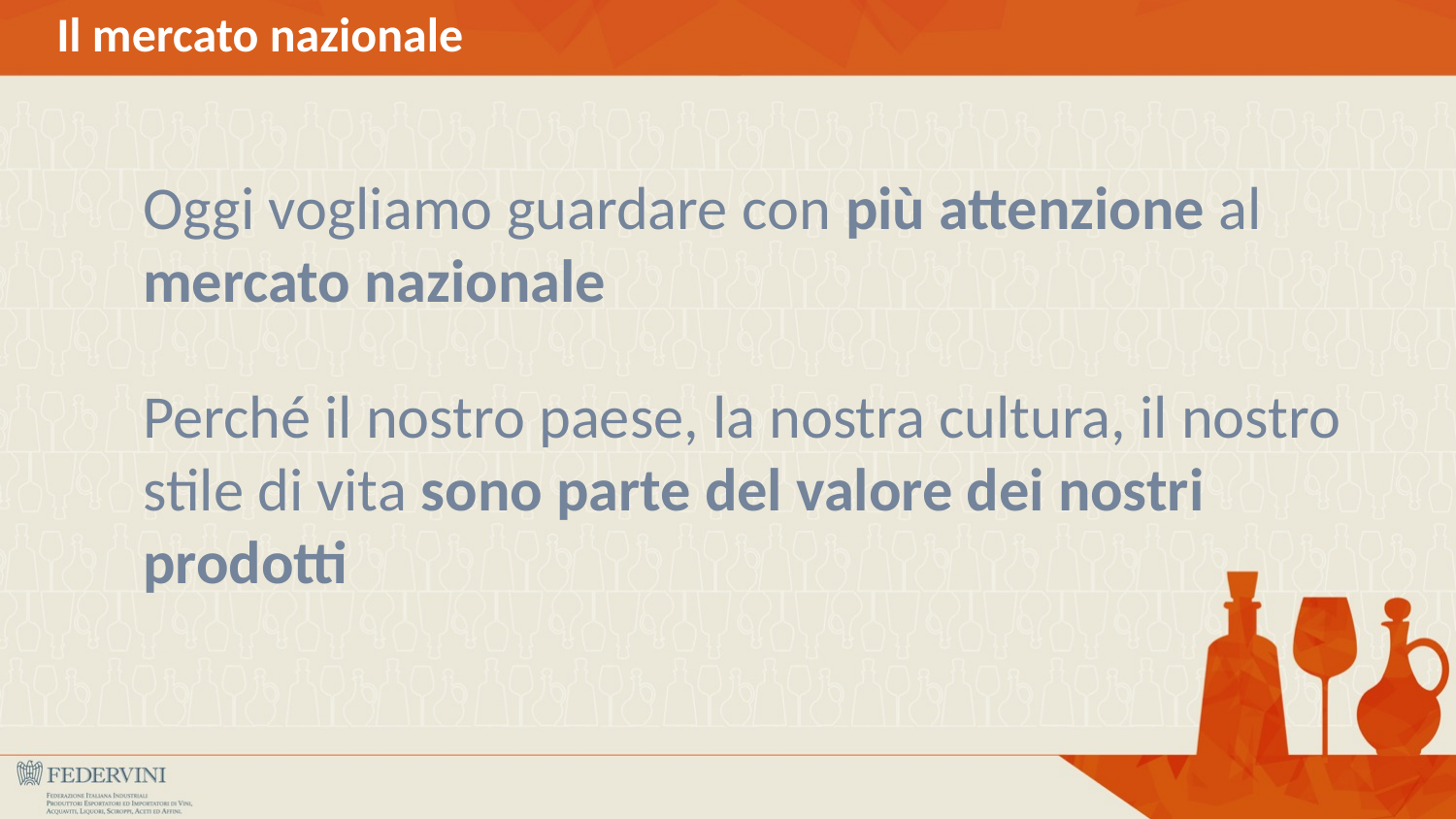

# Il mercato nazionale

	Oggi vogliamo guardare con più attenzione al mercato nazionale

Perché il nostro paese, la nostra cultura, il nostro stile di vita sono parte del valore dei nostri prodotti